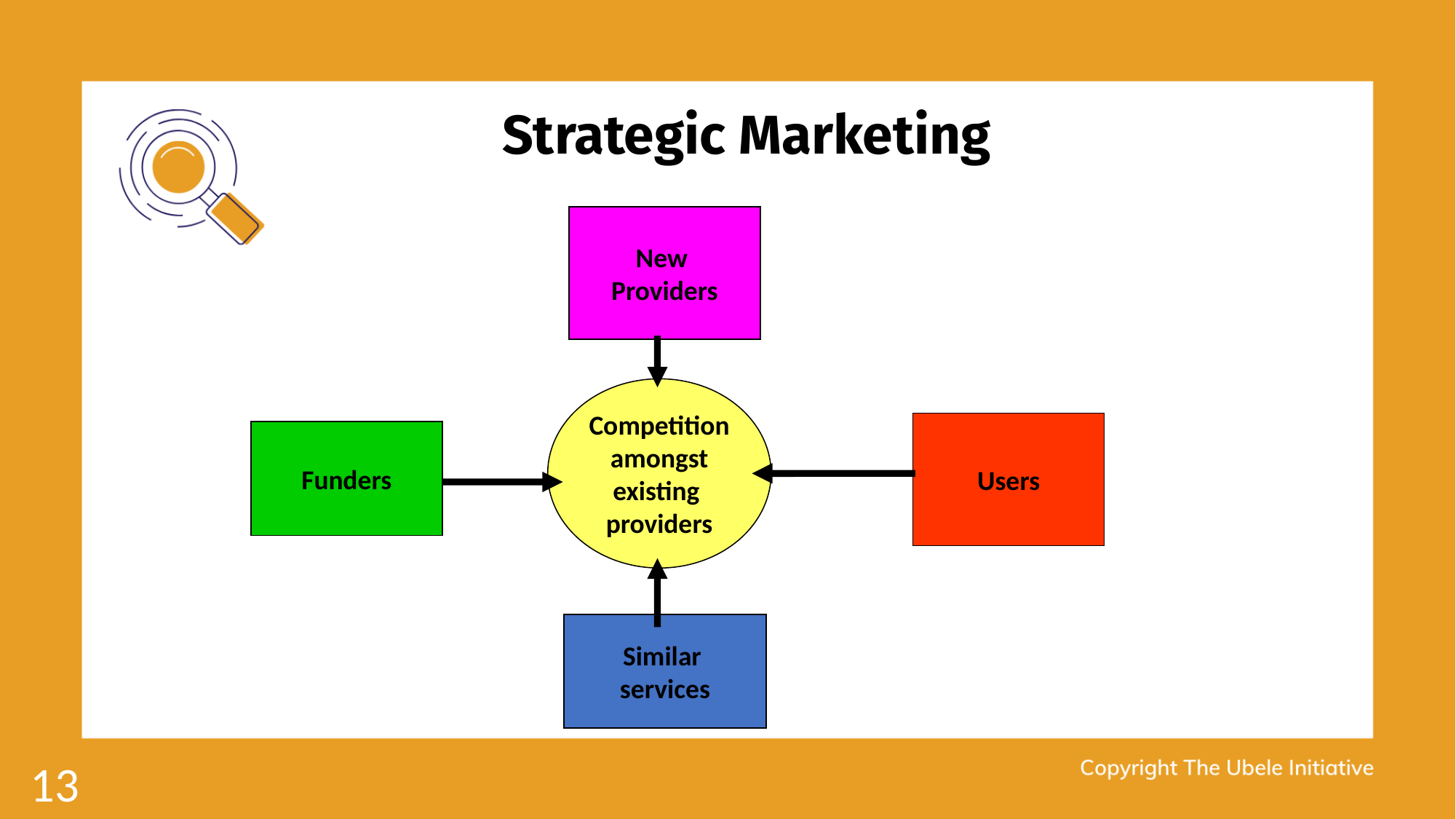

# Strategic Marketing
New
Providers

Competition
 amongst
existing
providers

Users
Funders

Similar
services
13